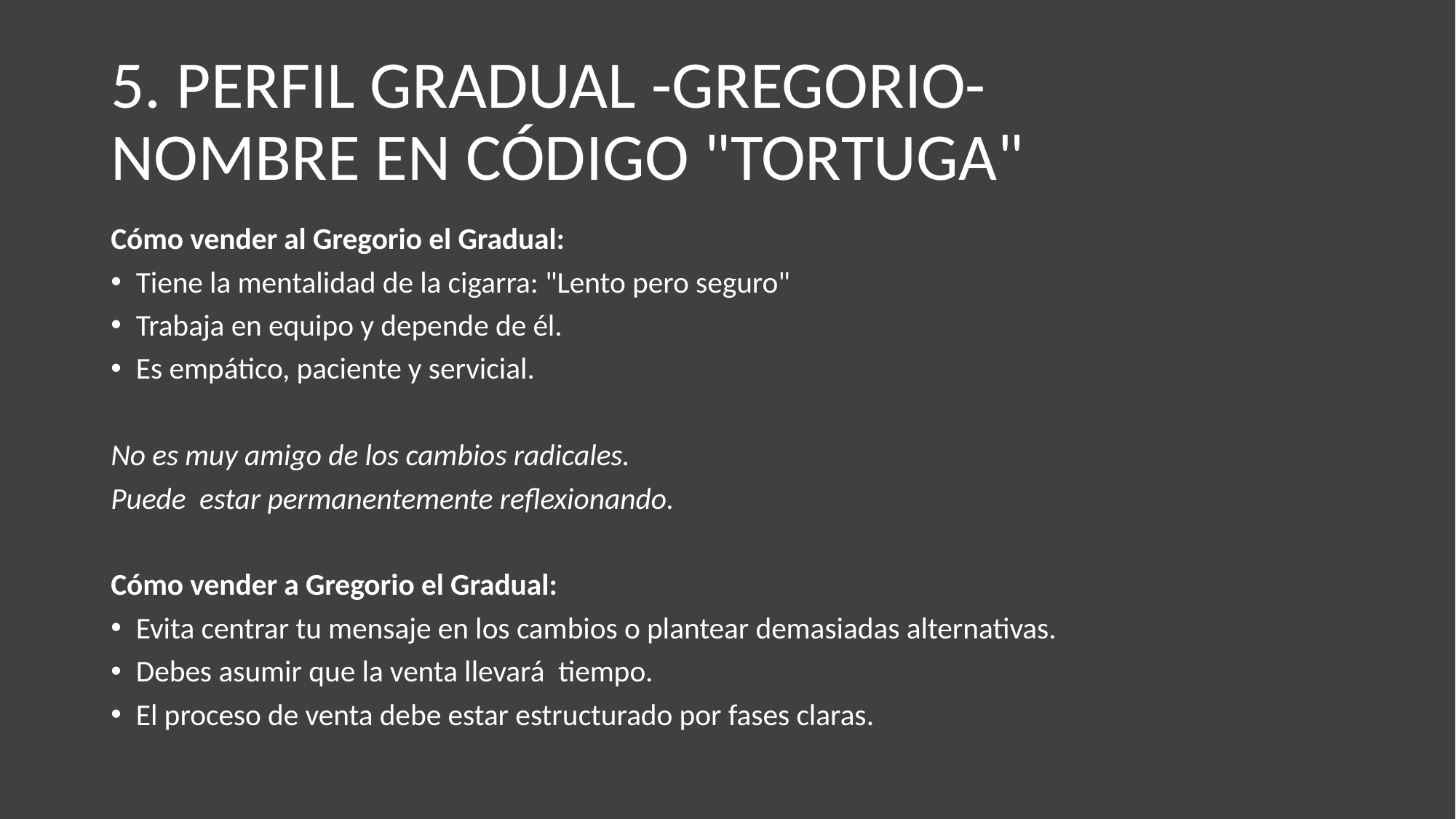

# 5. PERFIL GRADUAL -GREGORIO- NOMBRE EN CÓDIGO "TORTUGA"
Cómo vender al Gregorio el Gradual:
Tiene la mentalidad de la cigarra: "Lento pero seguro"
Trabaja en equipo y depende de él.
Es empático, paciente y servicial.

No es muy amigo de los cambios radicales.
Puede  estar permanentemente reflexionando.

Cómo vender a Gregorio el Gradual:
Evita centrar tu mensaje en los cambios o plantear demasiadas alternativas.
Debes asumir que la venta llevará  tiempo.
El proceso de venta debe estar estructurado por fases claras.